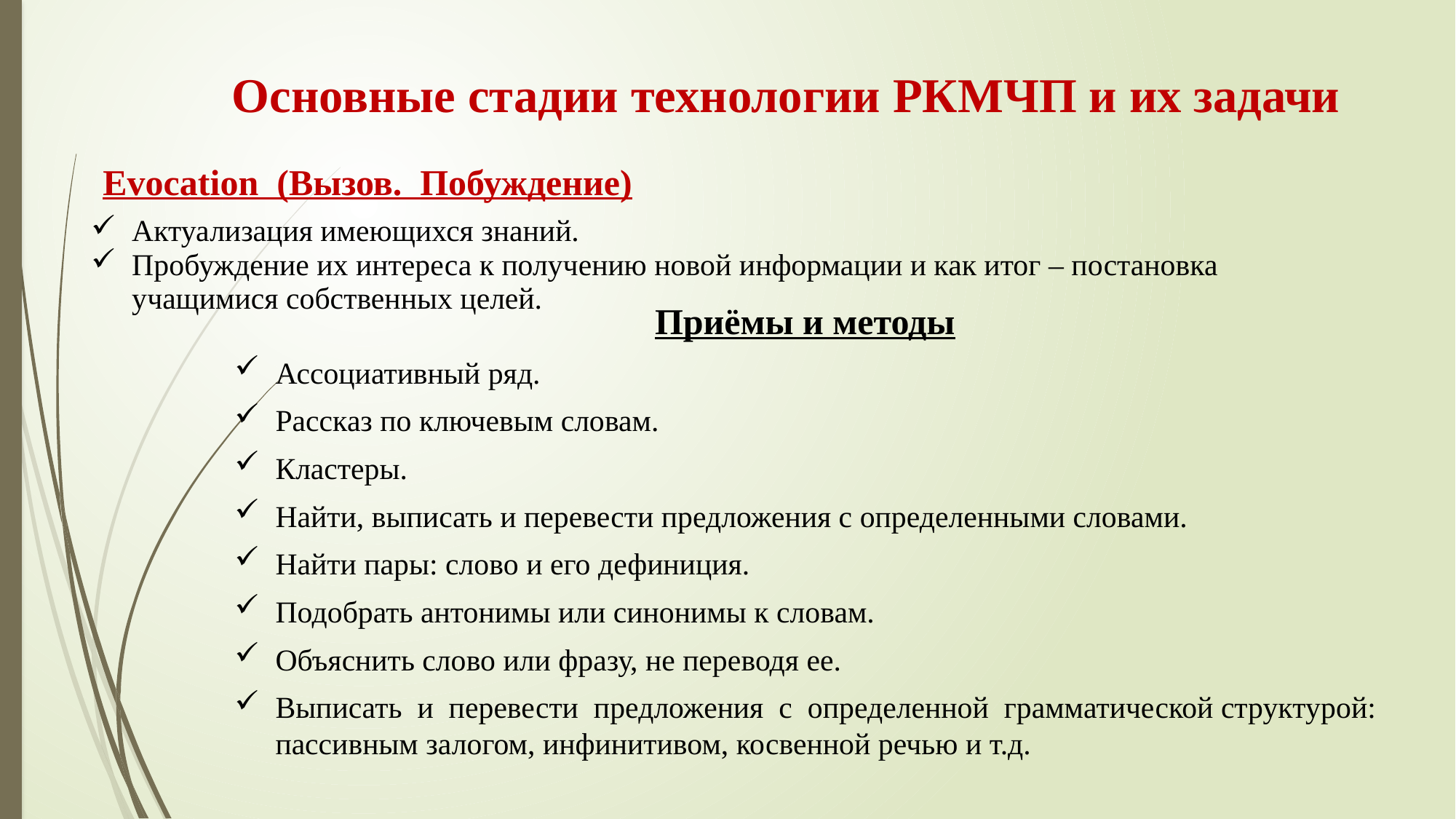

Основные стадии технологии РКМЧП и их задачи
| Evocation (Вызов.  Побуждение) Актуализация имеющихся знаний. Пробуждение их интереса к получению новой информации и как итог – постановка учащимися собственных целей. |
| --- |

Приёмы и методы
Ассоциативный ряд.
Рассказ по ключевым словам.
Кластеры.
Найти, выписать и перевести предложения с определенными словами.
Найти пары: слово и его дефиниция.
Подобрать антонимы или синонимы к словам.
Объяснить слово или фразу, не переводя ее.
Выписать  и  перевести  предложения  с  определенной  грамматической структурой: пассивным залогом, инфинитивом, косвенной речью и т.д.